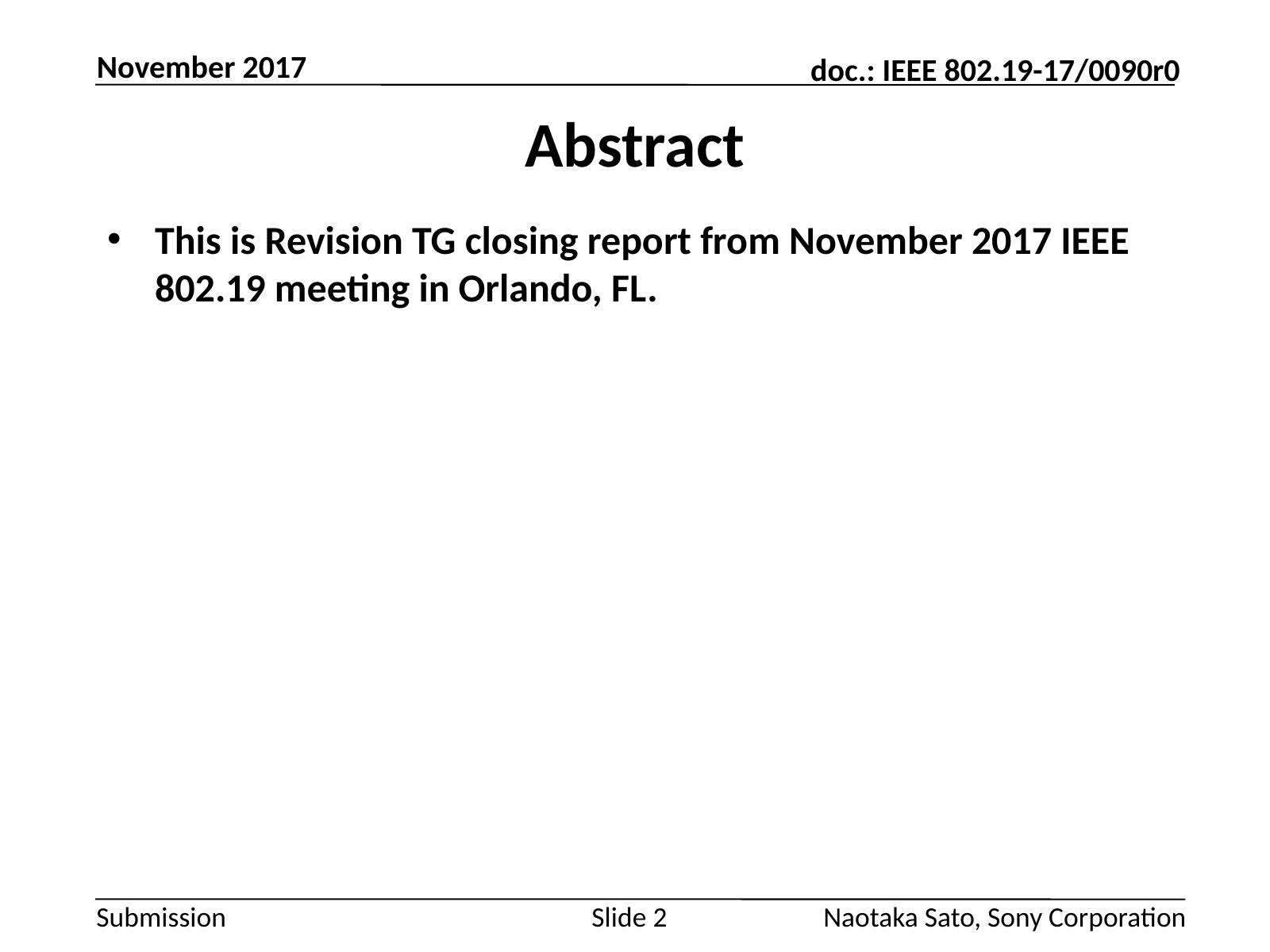

November 2017
# Abstract
This is Revision TG closing report from November 2017 IEEE 802.19 meeting in Orlando, FL.
Slide 2
Naotaka Sato, Sony Corporation